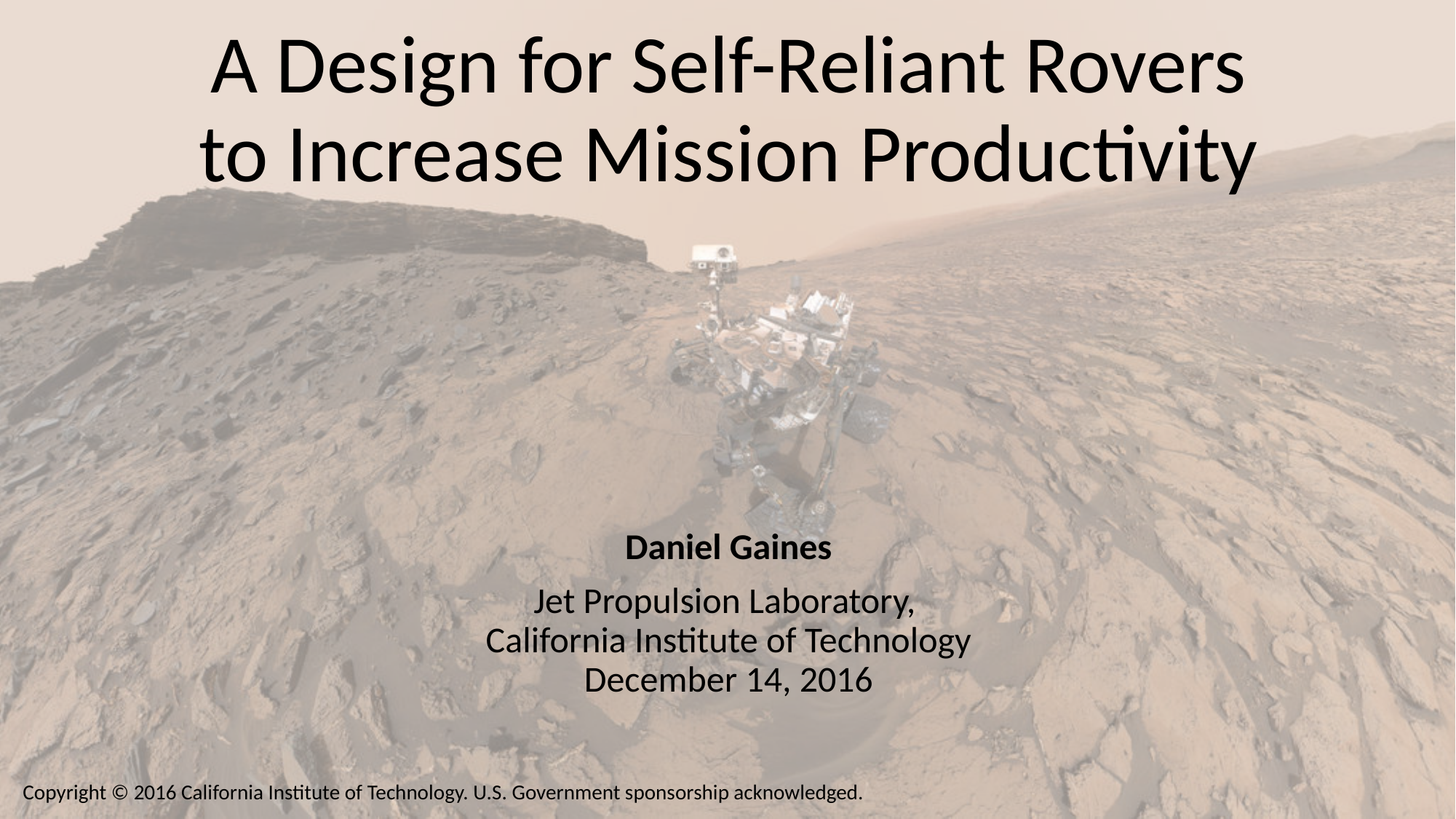

# A Design for Self-Reliant Rovers to Increase Mission Productivity
Daniel Gaines
Jet Propulsion Laboratory,
California Institute of Technology
December 14, 2016
Copyright © 2016 California Institute of Technology. U.S. Government sponsorship acknowledged.